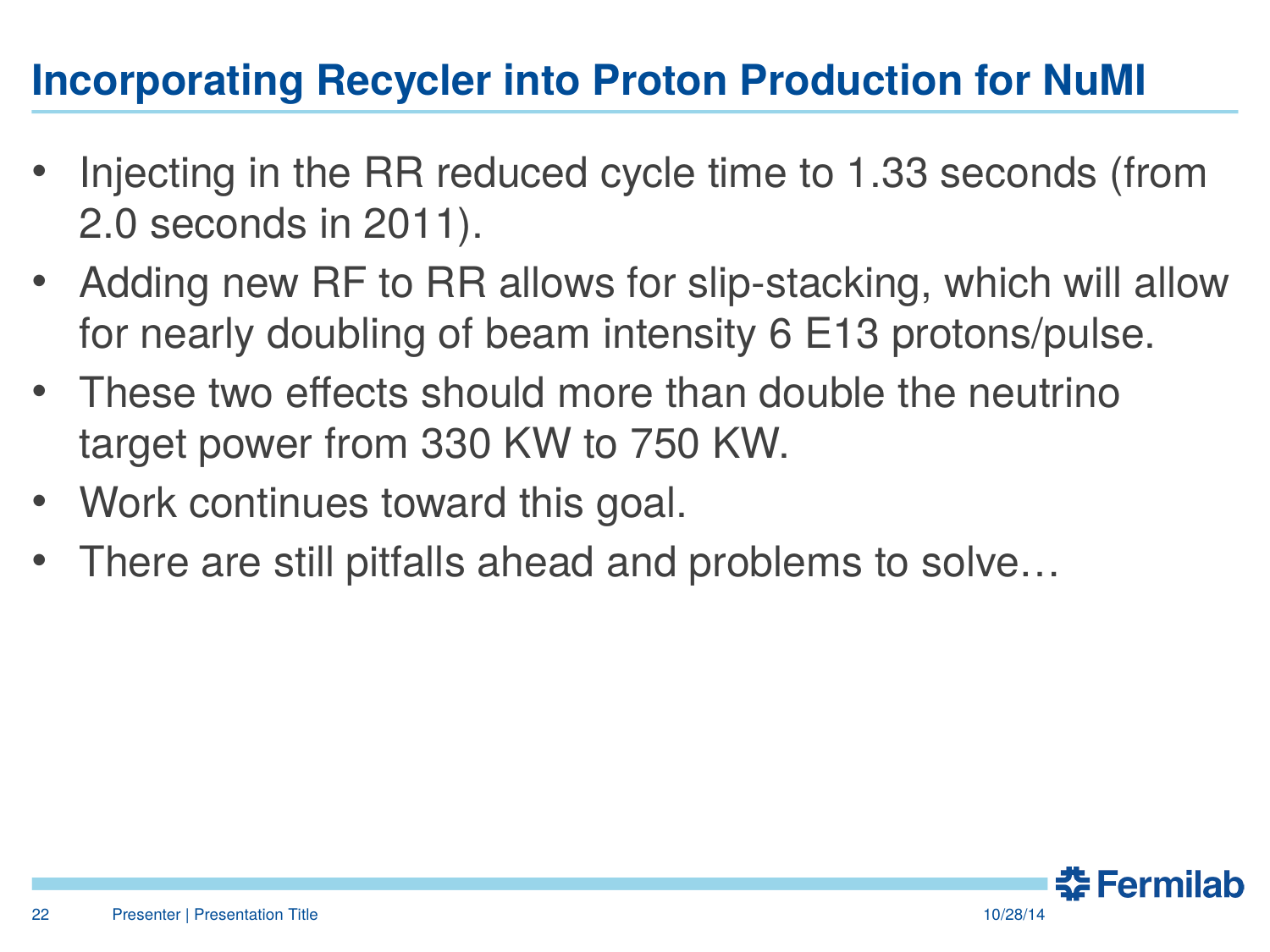

# Incorporating Recycler into Proton Production for NuMI
Injecting in the RR reduced cycle time to 1.33 seconds (from 2.0 seconds in 2011).
Adding new RF to RR allows for slip-stacking, which will allow for nearly doubling of beam intensity 6 E13 protons/pulse.
These two effects should more than double the neutrino target power from 330 KW to 750 KW.
Work continues toward this goal.
There are still pitfalls ahead and problems to solve…

22
Presenter | Presentation Title
10/28/14